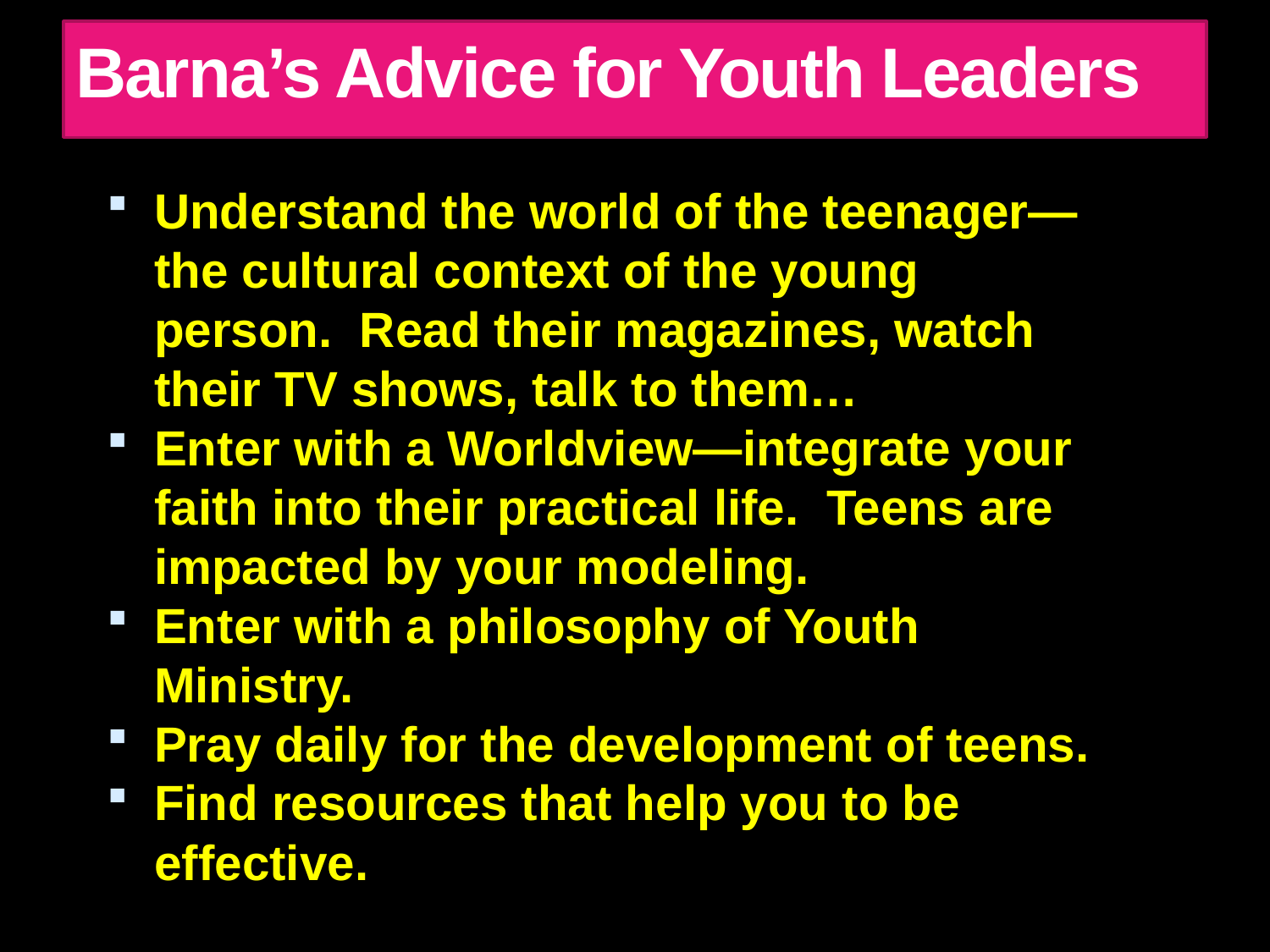

# Barna’s Advice for Youth Leaders

Understand the world of the teenager—the cultural context of the young person.  Read their magazines, watch their TV shows, talk to them…
Enter with a Worldview—integrate your  faith into their practical life.  Teens are impacted by your modeling.
Enter with a philosophy of Youth Ministry.
Pray daily for the development of teens.
Find resources that help you to be effective.